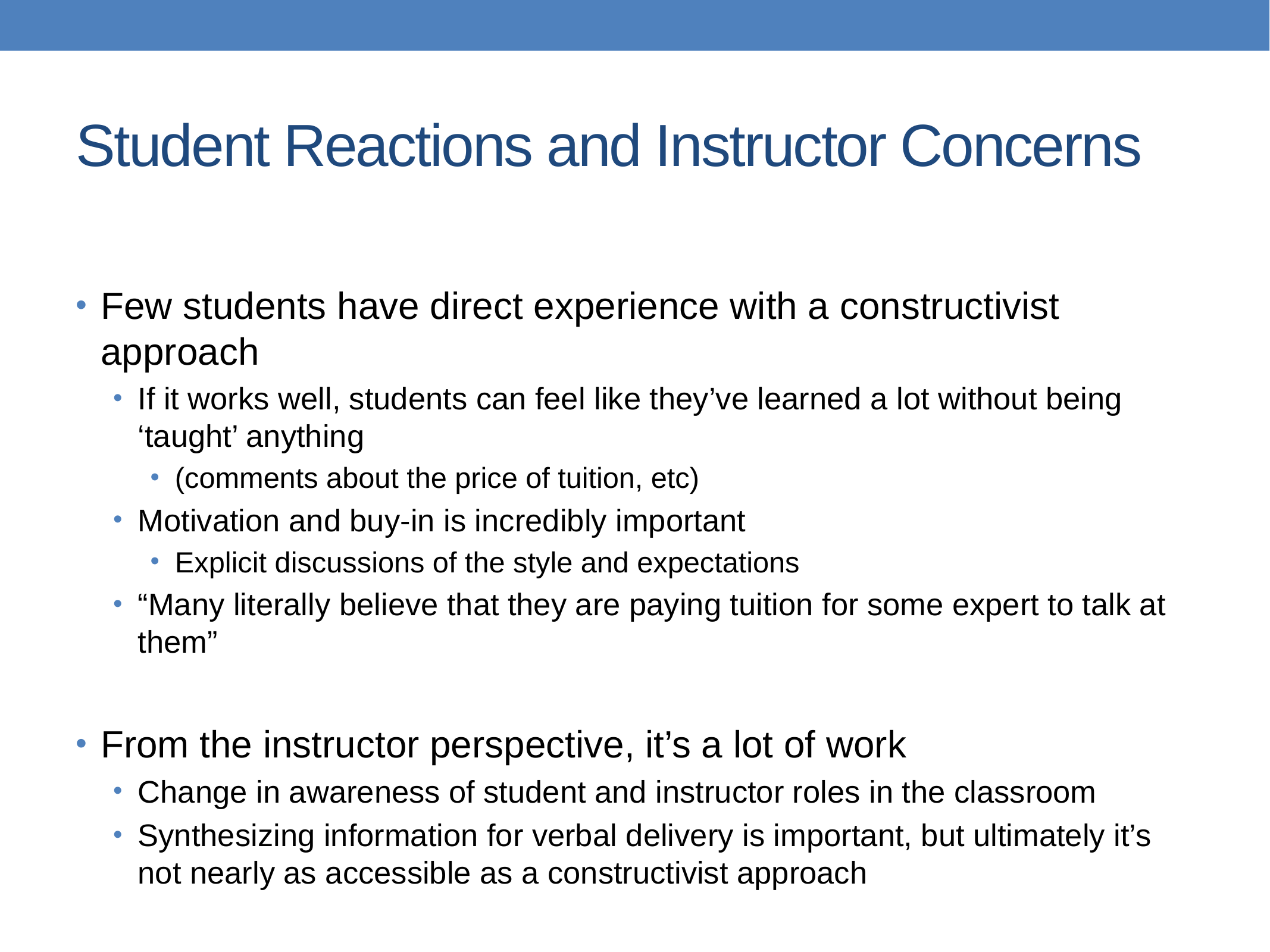

# Student Reactions and Instructor Concerns

Few students have direct experience with a constructivist approach
If it works well, students can feel like they’ve learned a lot without being ‘taught’ anything
(comments about the price of tuition, etc)
Motivation and buy-in is incredibly important
Explicit discussions of the style and expectations
“Many literally believe that they are paying tuition for some expert to talk at them”

From the instructor perspective, it’s a lot of work
Change in awareness of student and instructor roles in the classroom
Synthesizing information for verbal delivery is important, but ultimately it’s not nearly as accessible as a constructivist approach